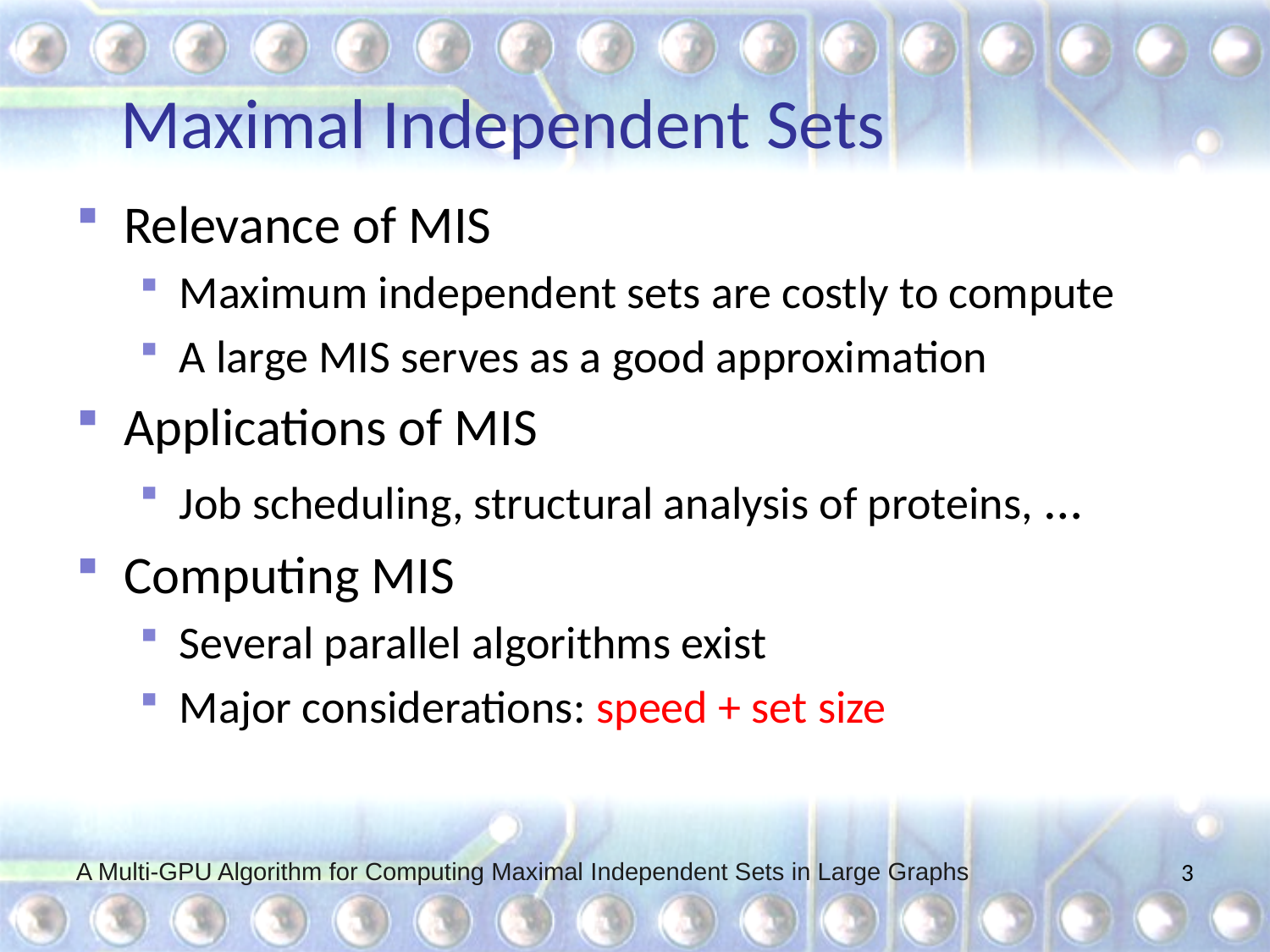

# Maximal Independent Sets
Relevance of MIS
Maximum independent sets are costly to compute
A large MIS serves as a good approximation
Applications of MIS
Job scheduling, structural analysis of proteins, …
Computing MIS
Several parallel algorithms exist
Major considerations: speed + set size

A Multi-GPU Algorithm for Computing Maximal Independent Sets in Large Graphs
3